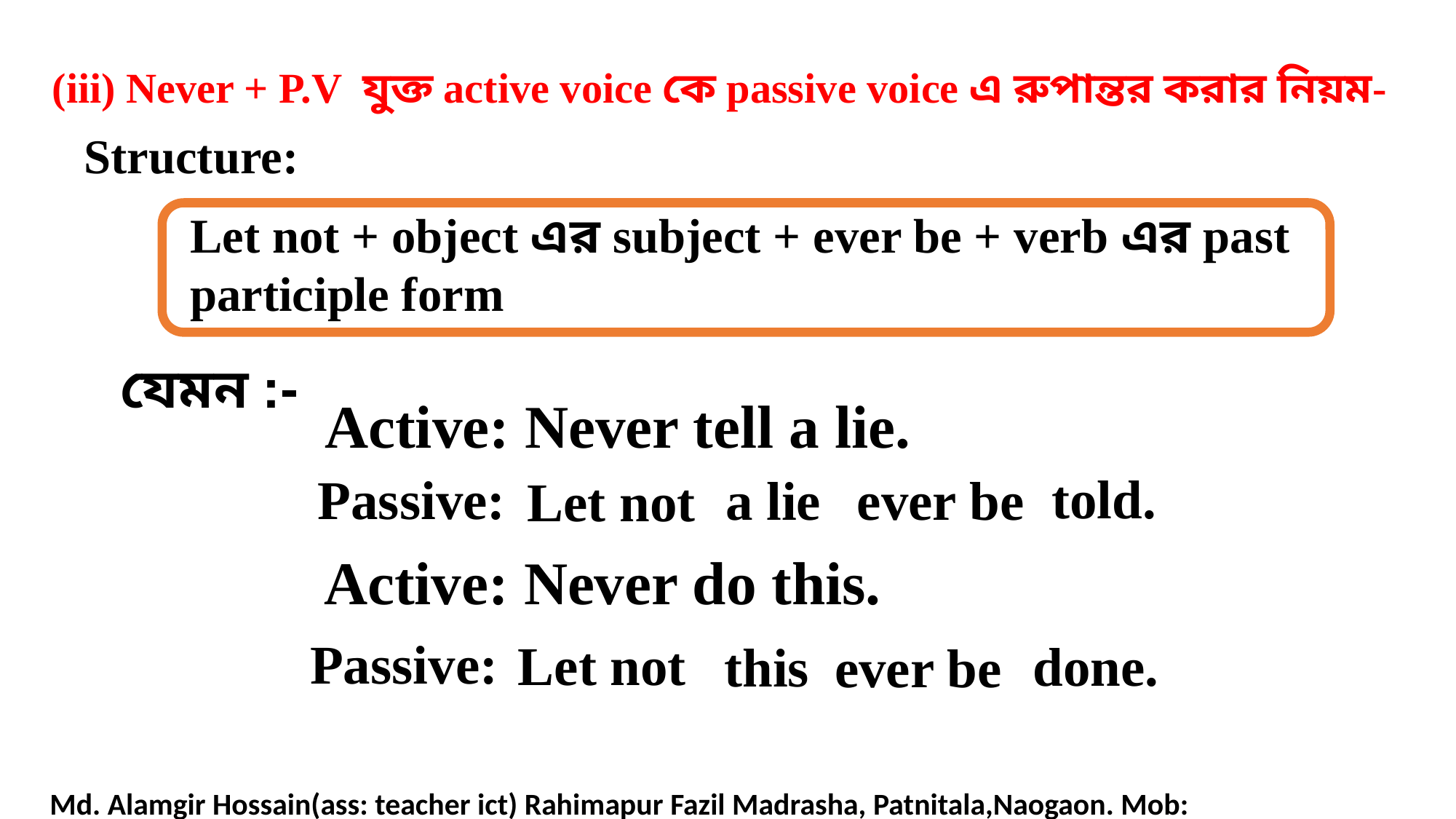

(iii) Never + P.V  যুক্ত active voice কে passive voice এ রুপান্তর করার নিয়ম-
Structure:
Let not + object এর subject + ever be + verb এর past participle form

যেমন :-
Active: Never tell a lie.
told.
Passive:
ever be
a lie
Let not
Active: Never do this.
Passive:
Let not
done.
this
ever be
Md. Alamgir Hossain(ass: teacher ict) Rahimapur Fazil Madrasha, Patnitala,Naogaon. Mob: 01723626108